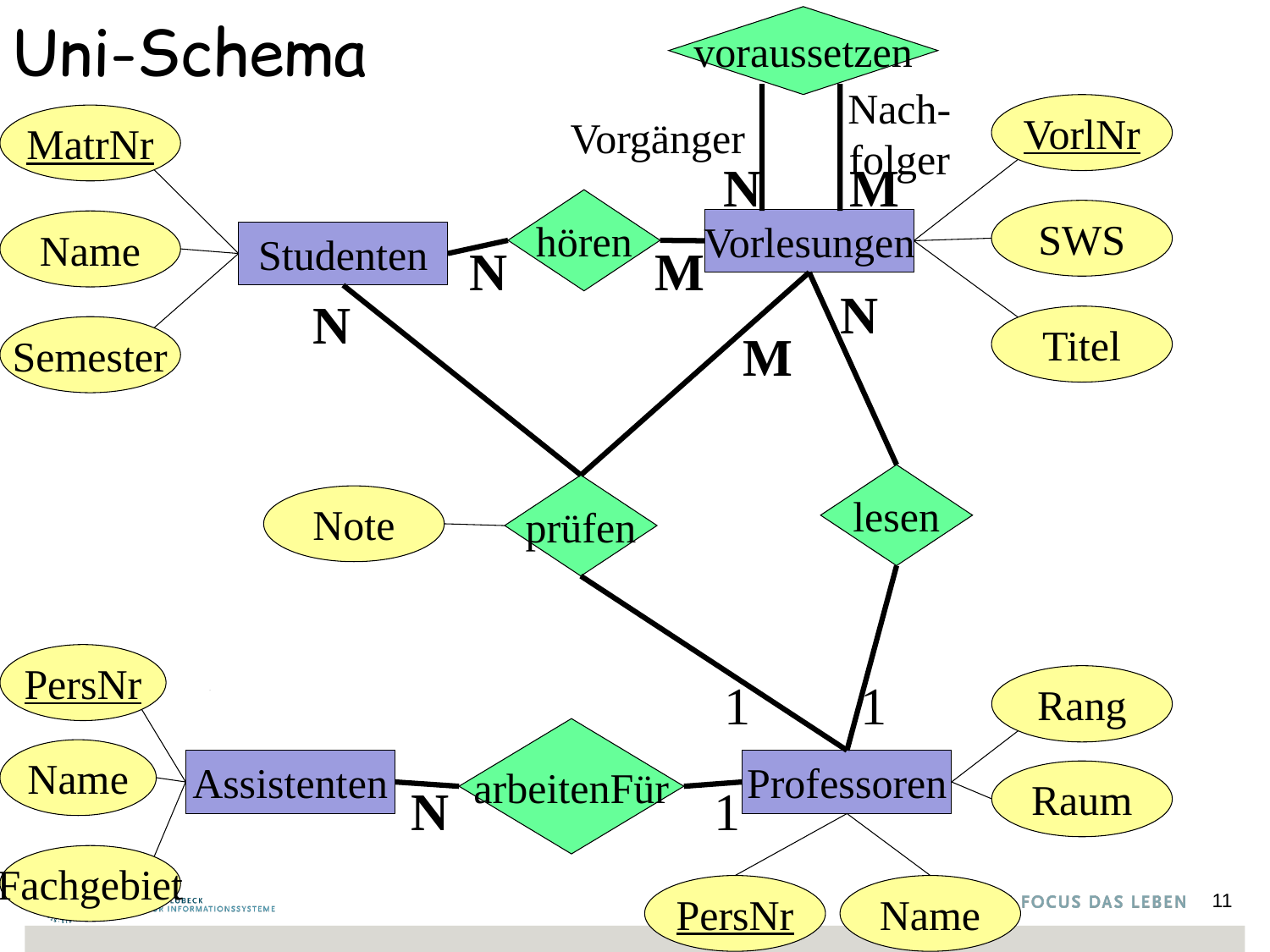

voraussetzen
Uni-Schema
Nach-
folger

VorlNr
MatrNr
Vorgänger

N
M
hören
SWS
Vorlesungen
Name
Studenten
N
M
N
N
Titel
Semester
M
lesen
prüfen
Note
PersNr
1
1
Rang

arbeitenFür
Name
Assistenten
Professoren
Raum
N
1
Fachgebiet
PersNr
Name
11